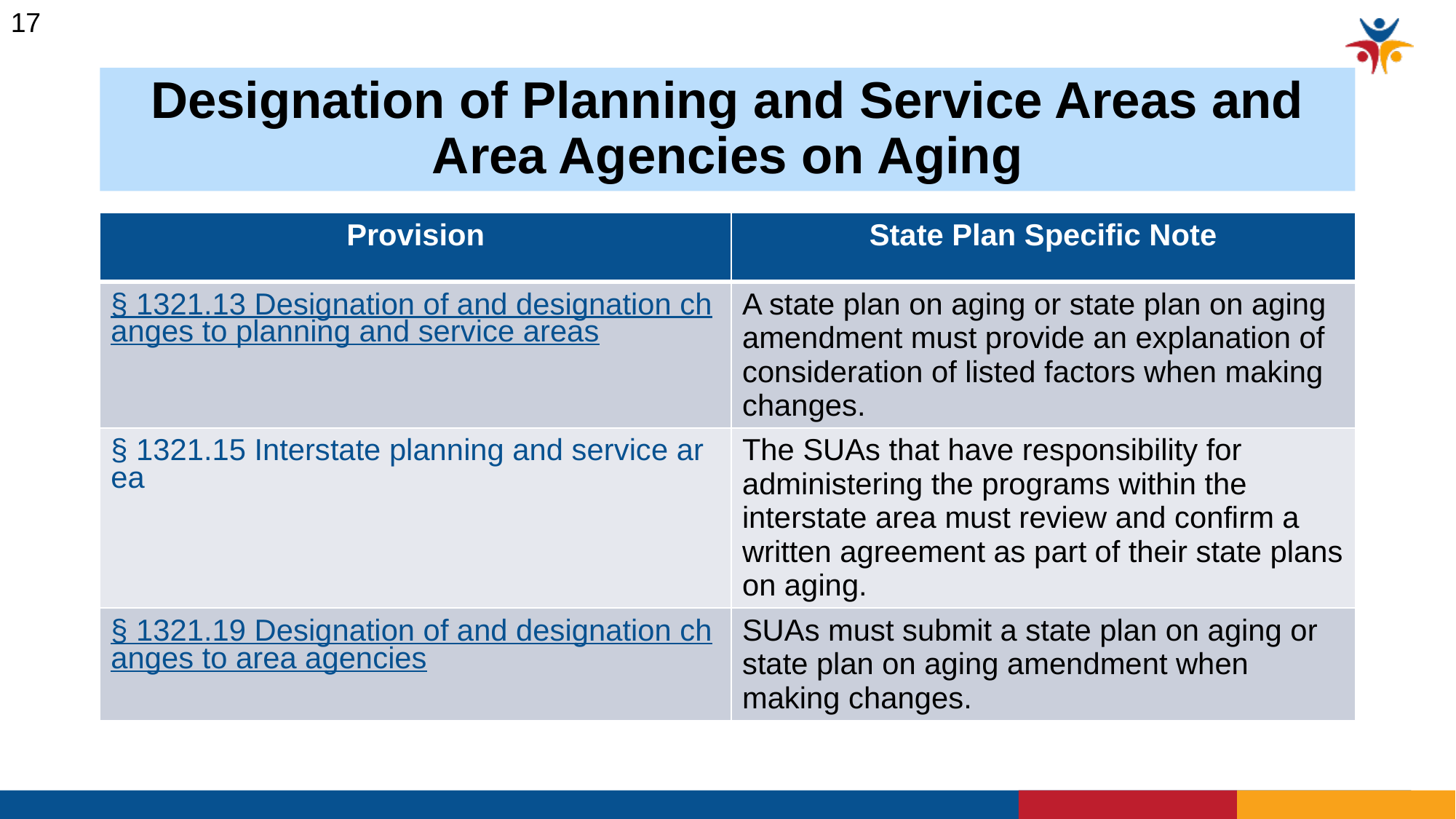

17
# Designation of Planning and Service Areas and Area Agencies on Aging
| Provision | State Plan Specific Note |
| --- | --- |
| § 1321.13 Designation of and designation changes to planning and service areas | A state plan on aging or state plan on aging amendment must provide an explanation of consideration of listed factors when making changes. |
| § 1321.15 Interstate planning and service area | The SUAs that have responsibility for administering the programs within the interstate area must review and confirm a written agreement as part of their state plans on aging. |
| § 1321.19 Designation of and designation changes to area agencies | SUAs must submit a state plan on aging or state plan on aging amendment when making changes. |